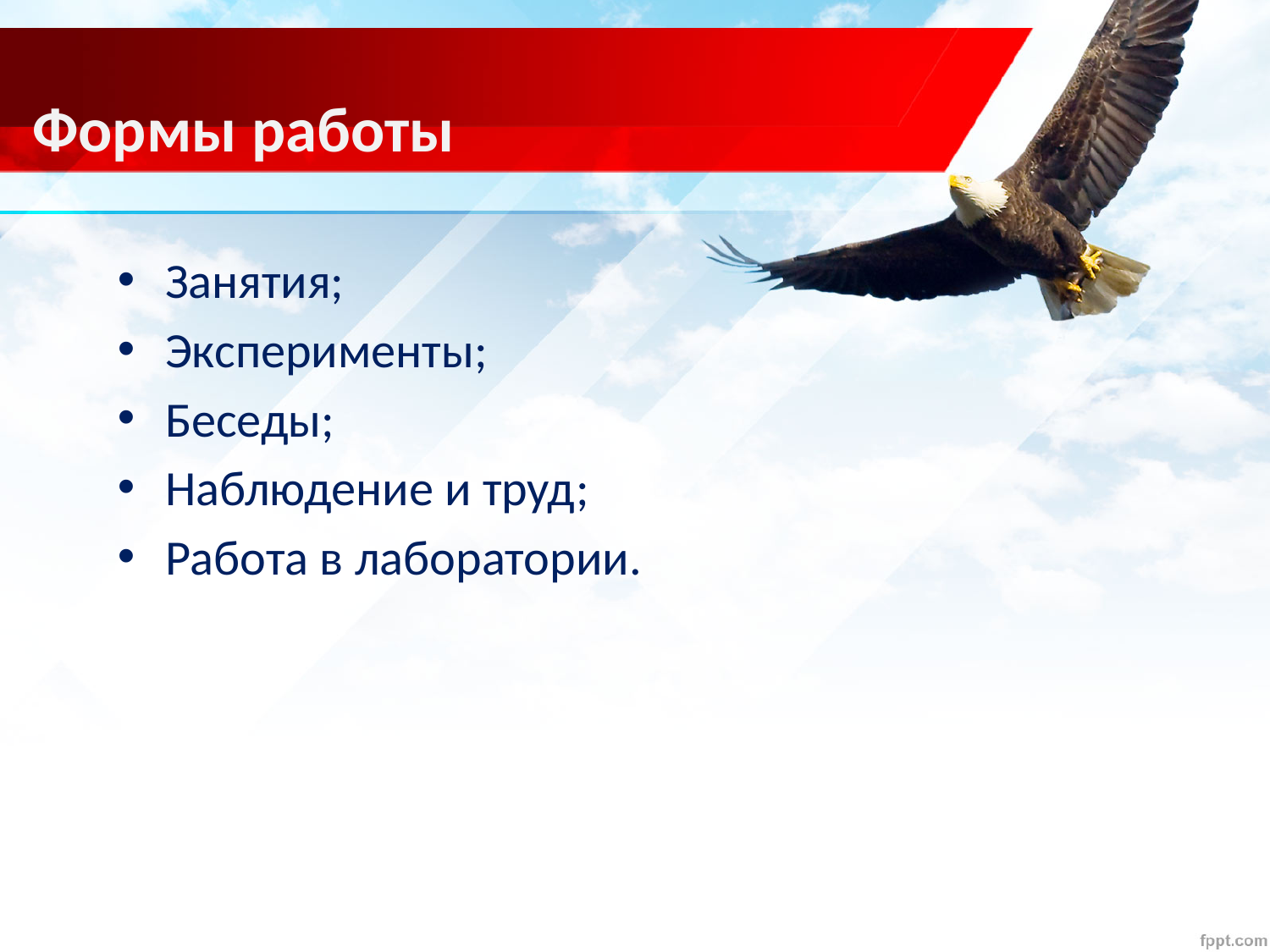

# Формы работы
Занятия;
Эксперименты;
Беседы;
Наблюдение и труд;
Работа в лаборатории.